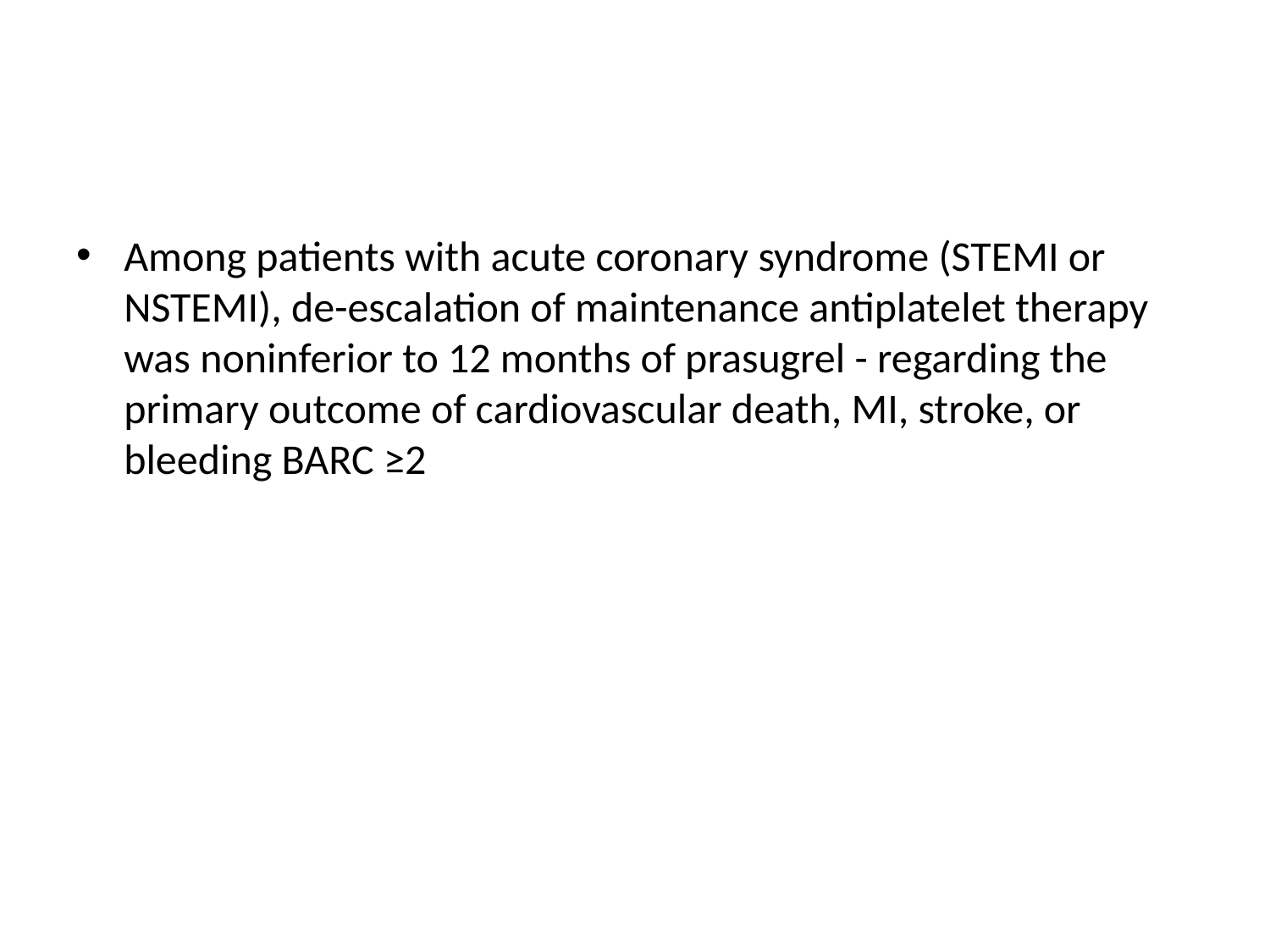

#
Among patients with acute coronary syndrome (STEMI or NSTEMI), de-escalation of maintenance antiplatelet therapy was noninferior to 12 months of prasugrel - regarding the primary outcome of cardiovascular death, MI, stroke, or bleeding BARC ≥2